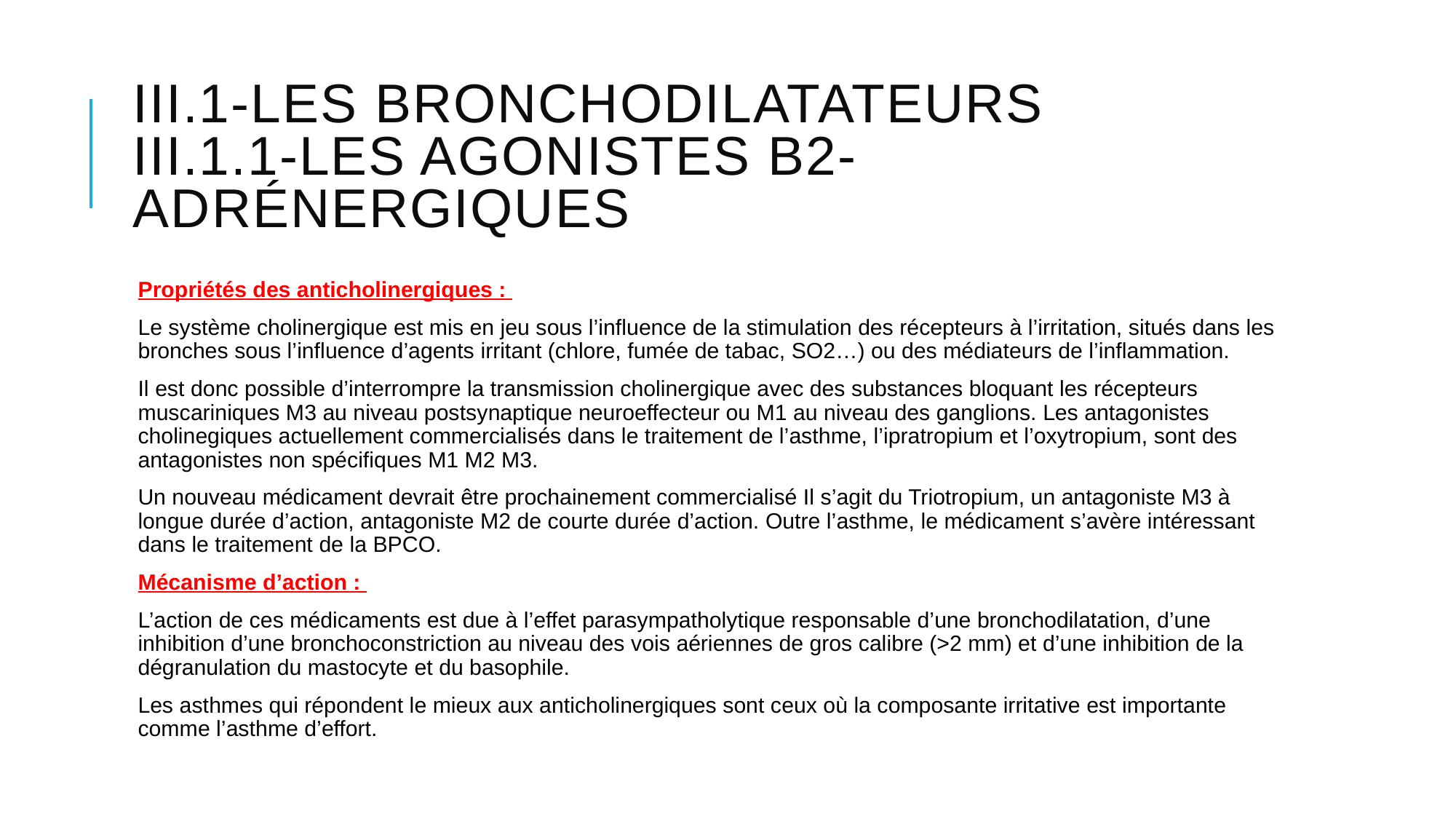

# III.1-Les bronchodilatateurs III.1.1-Les agonistes β2-adrénergiques
Propriétés des anticholinergiques :
Le système cholinergique est mis en jeu sous l’influence de la stimulation des récepteurs à l’irritation, situés dans les bronches sous l’influence d’agents irritant (chlore, fumée de tabac, SO2…) ou des médiateurs de l’inflammation.
Il est donc possible d’interrompre la transmission cholinergique avec des substances bloquant les récepteurs muscariniques M3 au niveau postsynaptique neuroeffecteur ou M1 au niveau des ganglions. Les antagonistes cholinegiques actuellement commercialisés dans le traitement de l’asthme, l’ipratropium et l’oxytropium, sont des antagonistes non spécifiques M1 M2 M3.
Un nouveau médicament devrait être prochainement commercialisé Il s’agit du Triotropium, un antagoniste M3 à longue durée d’action, antagoniste M2 de courte durée d’action. Outre l’asthme, le médicament s’avère intéressant dans le traitement de la BPCO.
Mécanisme d’action :
L’action de ces médicaments est due à l’effet parasympatholytique responsable d’une bronchodilatation, d’une inhibition d’une bronchoconstriction au niveau des vois aériennes de gros calibre (>2 mm) et d’une inhibition de la dégranulation du mastocyte et du basophile.
Les asthmes qui répondent le mieux aux anticholinergiques sont ceux où la composante irritative est importante comme l’asthme d’effort.